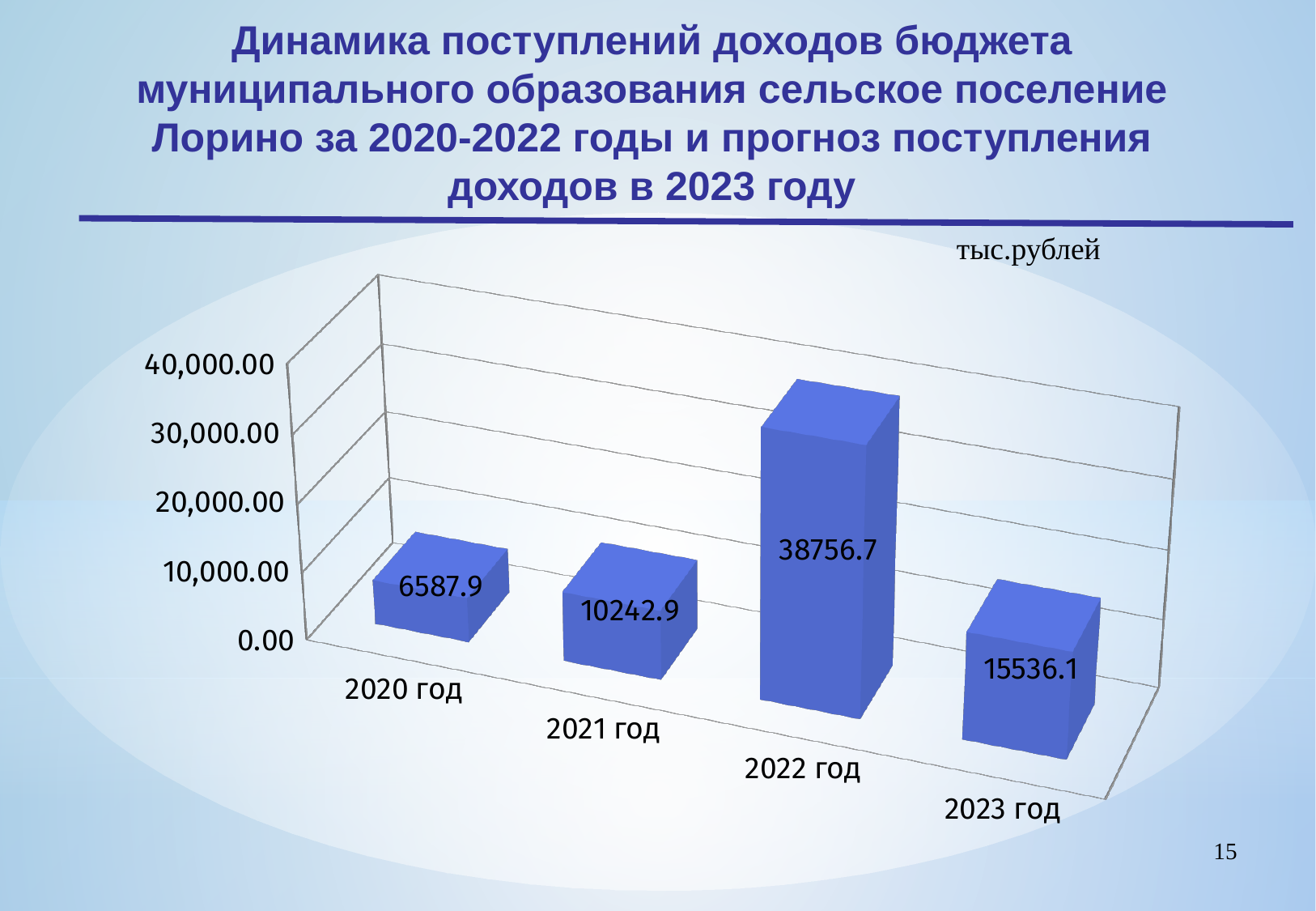

Динамика поступлений доходов бюджета муниципального образования сельское поселение Лорино за 2020-2022 годы и прогноз поступления доходов в 2023 году

тыс.рублей

[unsupported chart]

15